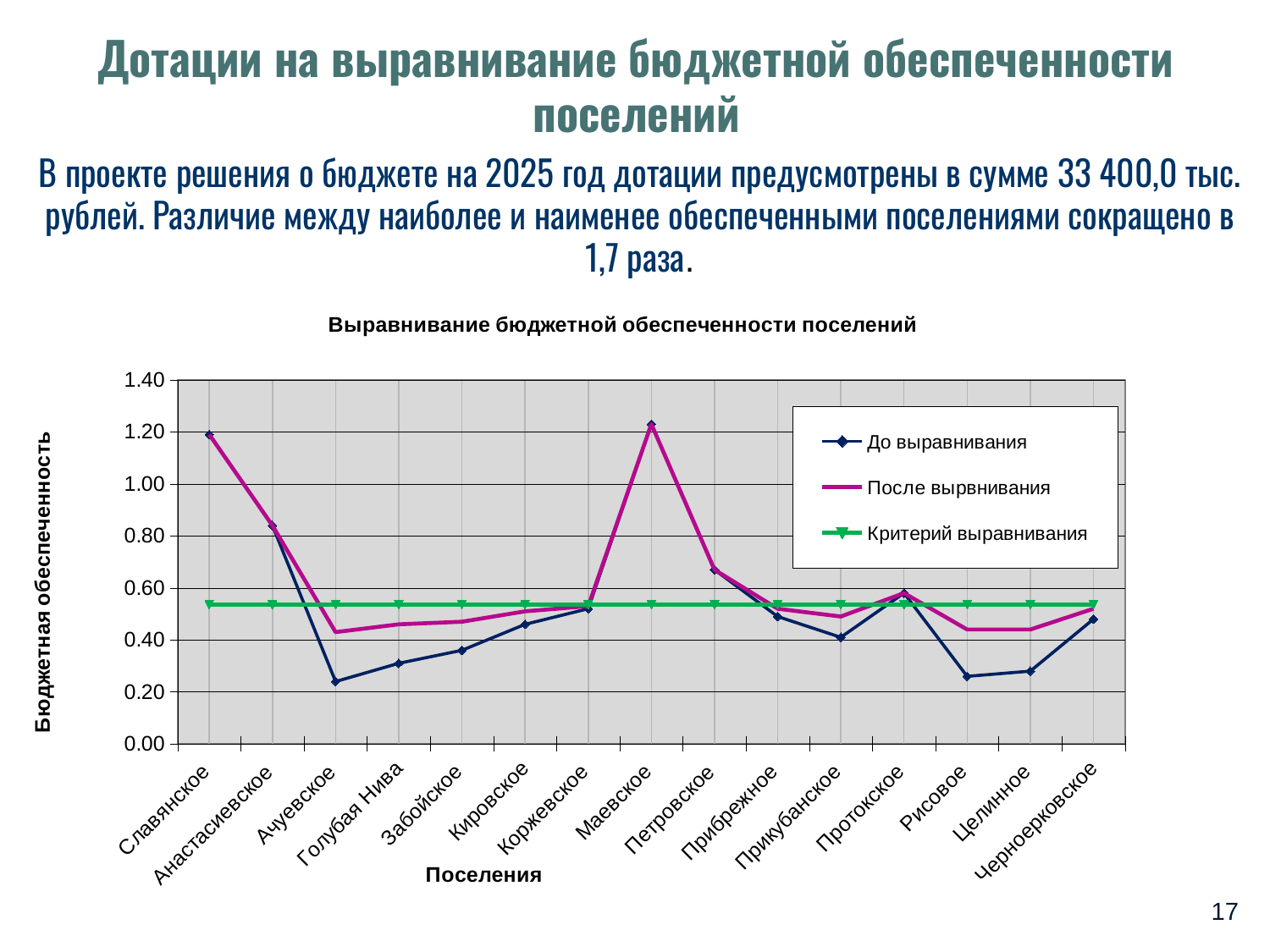

# Дотации на выравнивание бюджетной обеспеченности поселений
В проекте решения о бюджете на 2025 год дотации предусмотрены в сумме 33 400,0 тыс. рублей. Различие между наиболее и наименее обеспеченными поселениями сокращено в 1,7 раза.

### Chart: Выравнивание бюджетной обеспеченности поселений

| Category |  |  |  |
|---|---|---|---|
| Славянское  | 1.19 | 1.19 | 0.536 |
| Анастасиевское  | 0.84 | 0.84 | 0.536 |
| Ачуевское  | 0.24 | 0.43 | 0.536 |
| Голубая Нива | 0.31 | 0.46 | 0.536 |
| Забойское  | 0.36 | 0.47 | 0.536 |
| Кировское | 0.46 | 0.51 | 0.536 |
| Коржевское  | 0.52 | 0.53 | 0.536 |
| Маевское  | 1.23 | 1.23 | 0.536 |
| Петровское  | 0.67 | 0.67 | 0.536 |
| Прибрежное  | 0.49 | 0.52 | 0.536 |
| Прикубанское  | 0.41 | 0.49 | 0.536 |
| Протокское  | 0.58 | 0.58 | 0.536 |
| Рисовое  | 0.26 | 0.44 | 0.536 |
| Целинное  | 0.28 | 0.44 | 0.536 |
| Черноерковское | 0.48 | 0.52 | 0.536 |
17